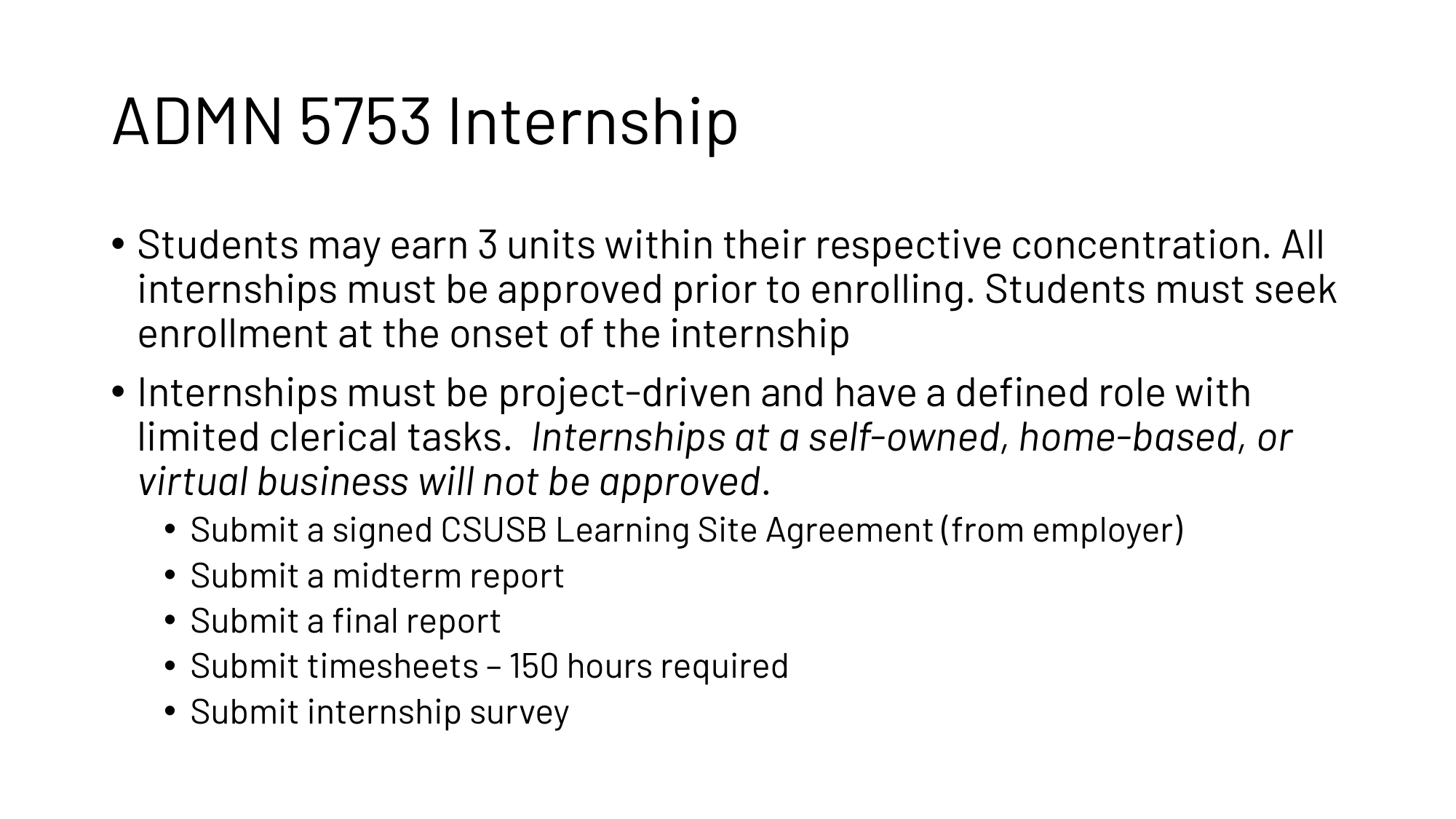

# ADMN 5753 Internship
Students may earn 3 units within their respective concentration. All internships must be approved prior to enrolling. Students must seek enrollment at the onset of the internship
Internships must be project-driven and have a defined role with limited clerical tasks.  Internships at a self-owned, home-based, or virtual business will not be approved.
Submit a signed CSUSB Learning Site Agreement (from employer)
Submit a midterm report
Submit a final report
Submit timesheets – 150 hours required
Submit internship survey